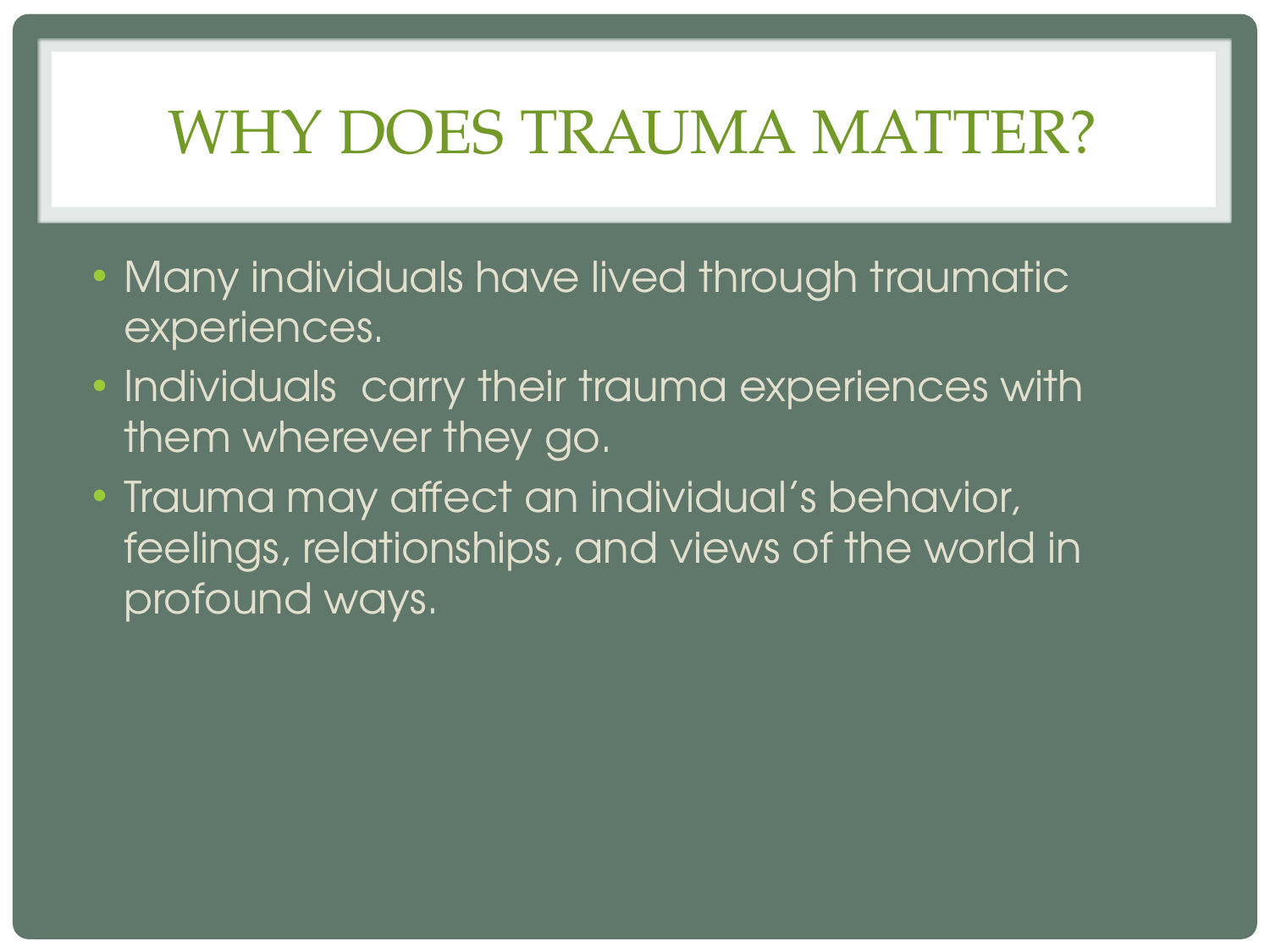

# Why does Trauma Matter?
Many individuals have lived through traumatic experiences.
Individuals  carry their trauma experiences with them wherever they go.
Trauma may affect an individual’s behavior, feelings, relationships, and views of the world in profound ways.